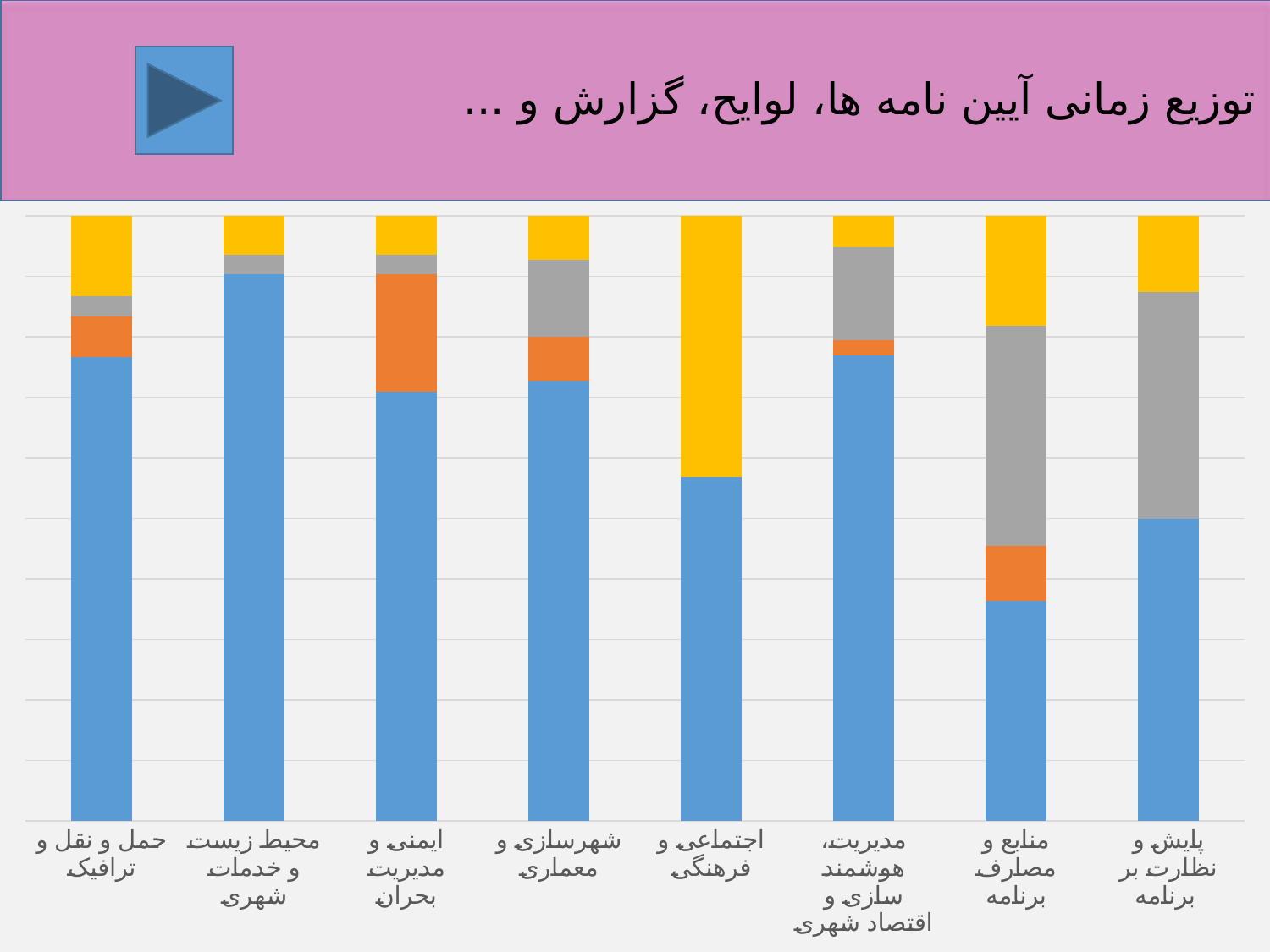

# توزیع زمانی آیین نامه ها، لوایح، گزارش و ...

### Chart

| Category | سال اول | سال دوم | سالانه | طی سال های برنامه |
|---|---|---|---|---|
| حمل و نقل و ترافیک | 23.0 | 2.0 | 1.0 | 4.0 |
| محیط زیست و خدمات شهری | 28.0 | None | 1.0 | 2.0 |
| ایمنی و مدیریت بحران | 22.0 | 6.0 | 1.0 | 2.0 |
| شهرسازی و معماری | 40.0 | 4.0 | 7.0 | 4.0 |
| اجتماعی و فرهنگی | 21.0 | None | None | 16.0 |
| مدیریت، هوشمند سازی و اقتصاد شهری | 30.0 | 1.0 | 6.0 | 2.0 |
| منابع و مصارف برنامه | 4.0 | 1.0 | 4.0 | 2.0 |
| پایش و نظارت بر برنامه  | 4.0 | None | 3.0 | 1.0 |
15